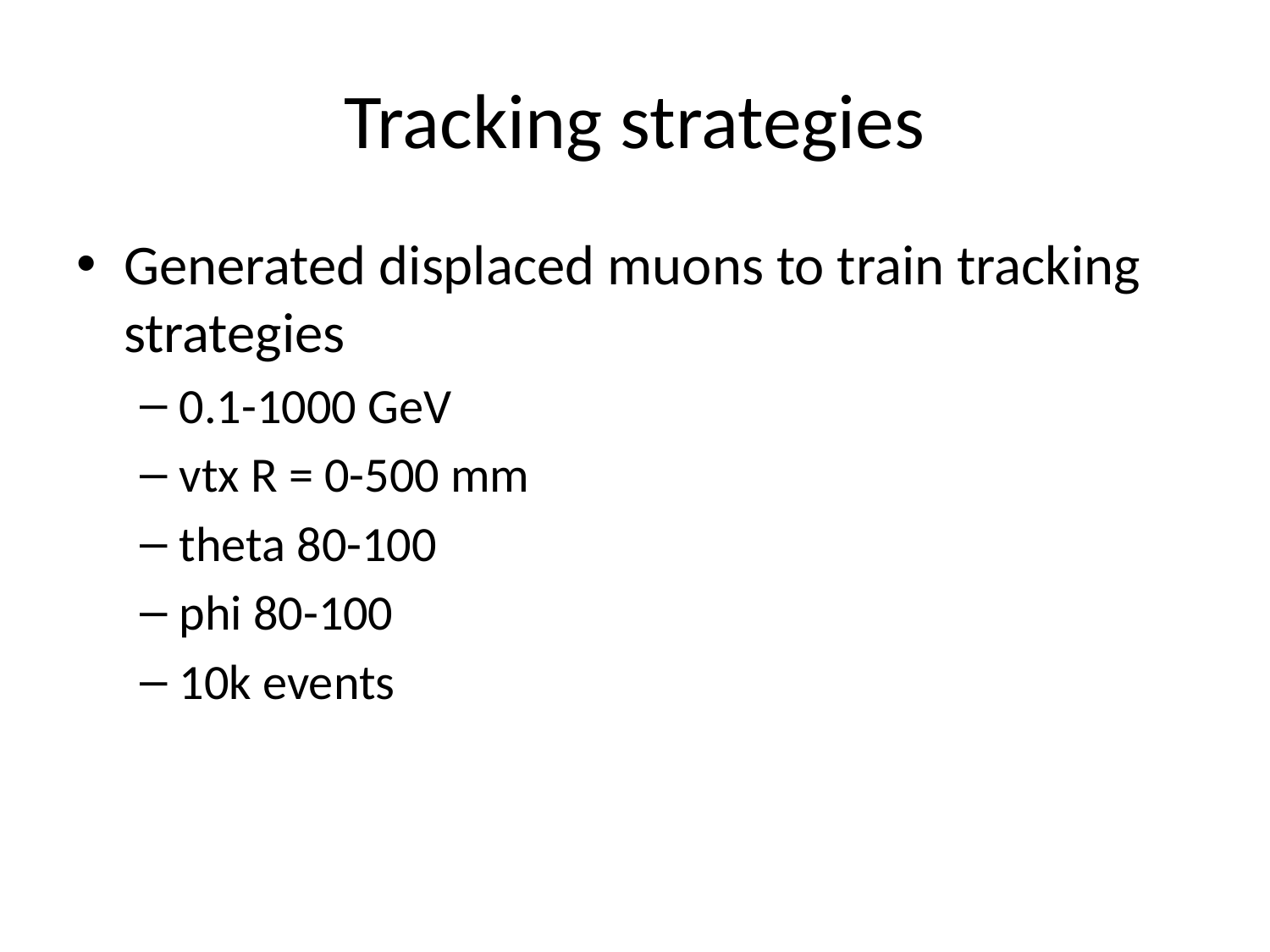

# Tracking strategies
Generated displaced muons to train tracking strategies
0.1-1000 GeV
vtx R = 0-500 mm
theta 80-100
phi 80-100
10k events